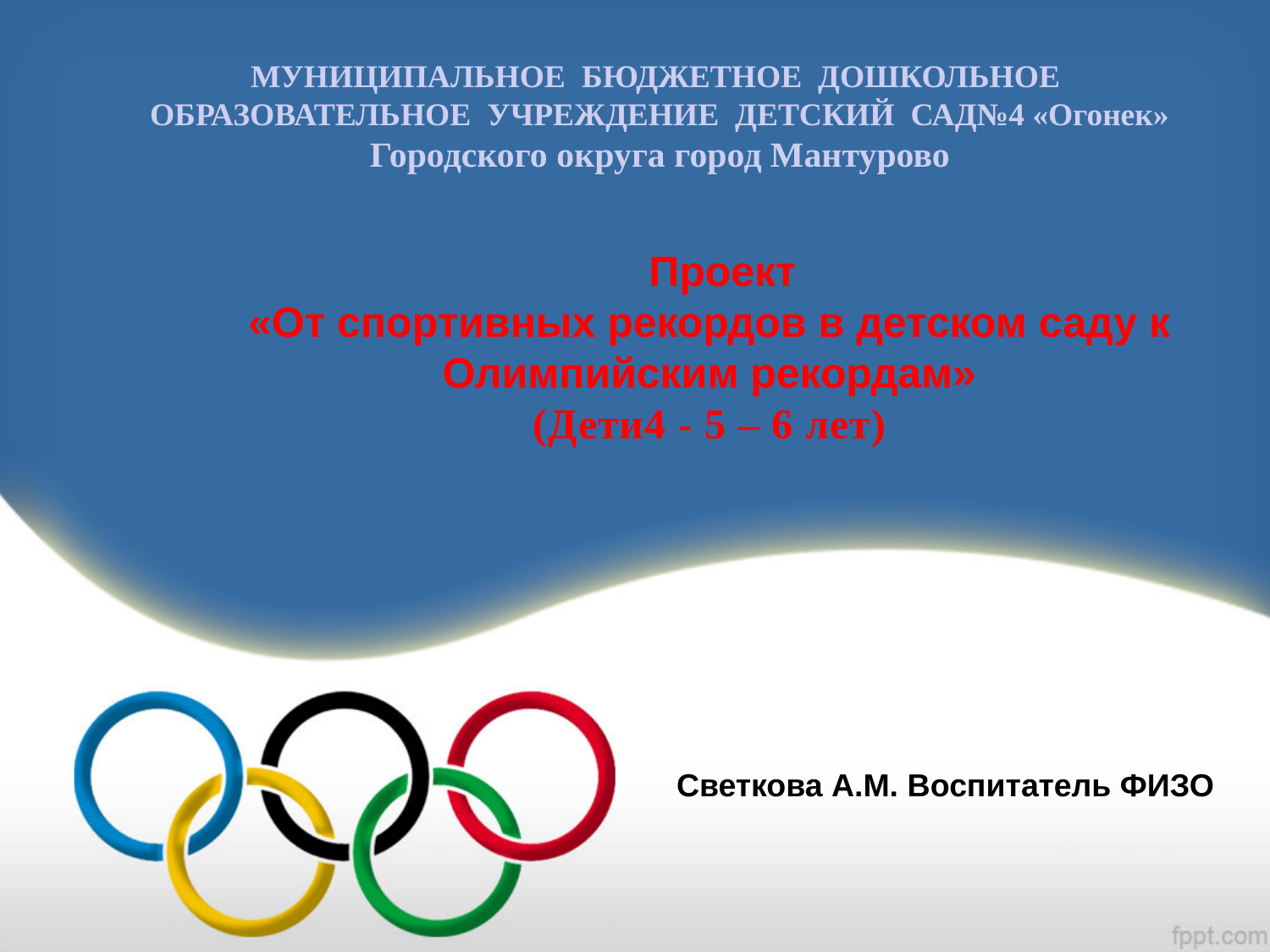

МУНИЦИПАЛЬНОЕ  БЮДЖЕТНОЕ  ДОШКОЛЬНОЕ  ОБРАЗОВАТЕЛЬНОЕ  УЧРЕЖДЕНИЕ  ДЕТСКИЙ  САД№4 «Огонек»
Городского округа город Мантурово

   Проект
«От спортивных рекордов в детском саду к Олимпийским рекордам»
(Дети4 - 5 – 6 лет)

# Светкова А.М. Воспитатель ФИЗО